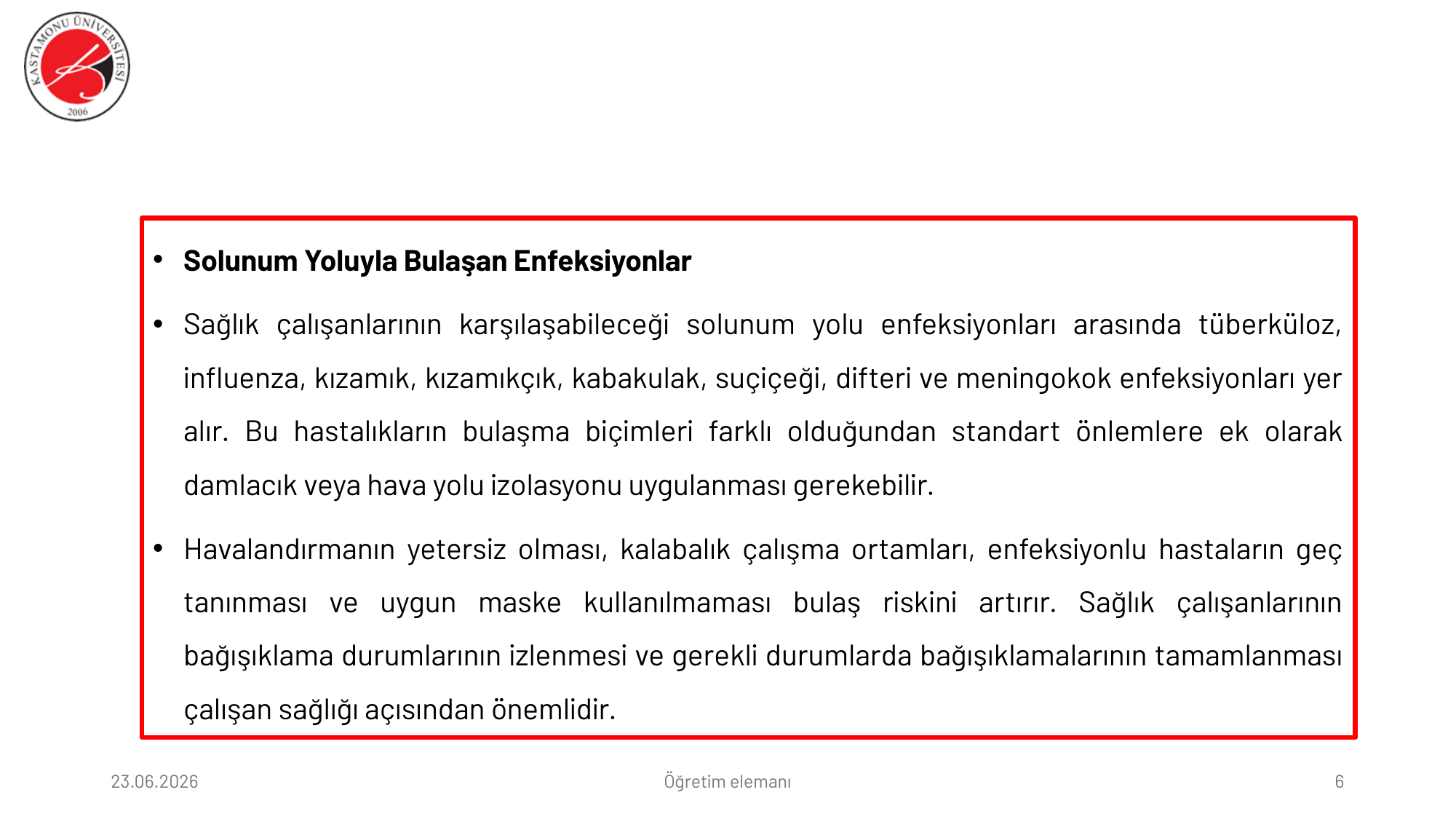

#
Solunum Yoluyla Bulaşan Enfeksiyonlar
Sağlık çalışanlarının karşılaşabileceği solunum yolu enfeksiyonları arasında tüberküloz, influenza, kızamık, kızamıkçık, kabakulak, suçiçeği, difteri ve meningokok enfeksiyonları yer alır. Bu hastalıkların bulaşma biçimleri farklı olduğundan standart önlemlere ek olarak damlacık veya hava yolu izolasyonu uygulanması gerekebilir.
Havalandırmanın yetersiz olması, kalabalık çalışma ortamları, enfeksiyonlu hastaların geç tanınması ve uygun maske kullanılmaması bulaş riskini artırır. Sağlık çalışanlarının bağışıklama durumlarının izlenmesi ve gerekli durumlarda bağışıklamalarının tamamlanması çalışan sağlığı açısından önemlidir.

23.06.2026
Öğretim elemanı
6